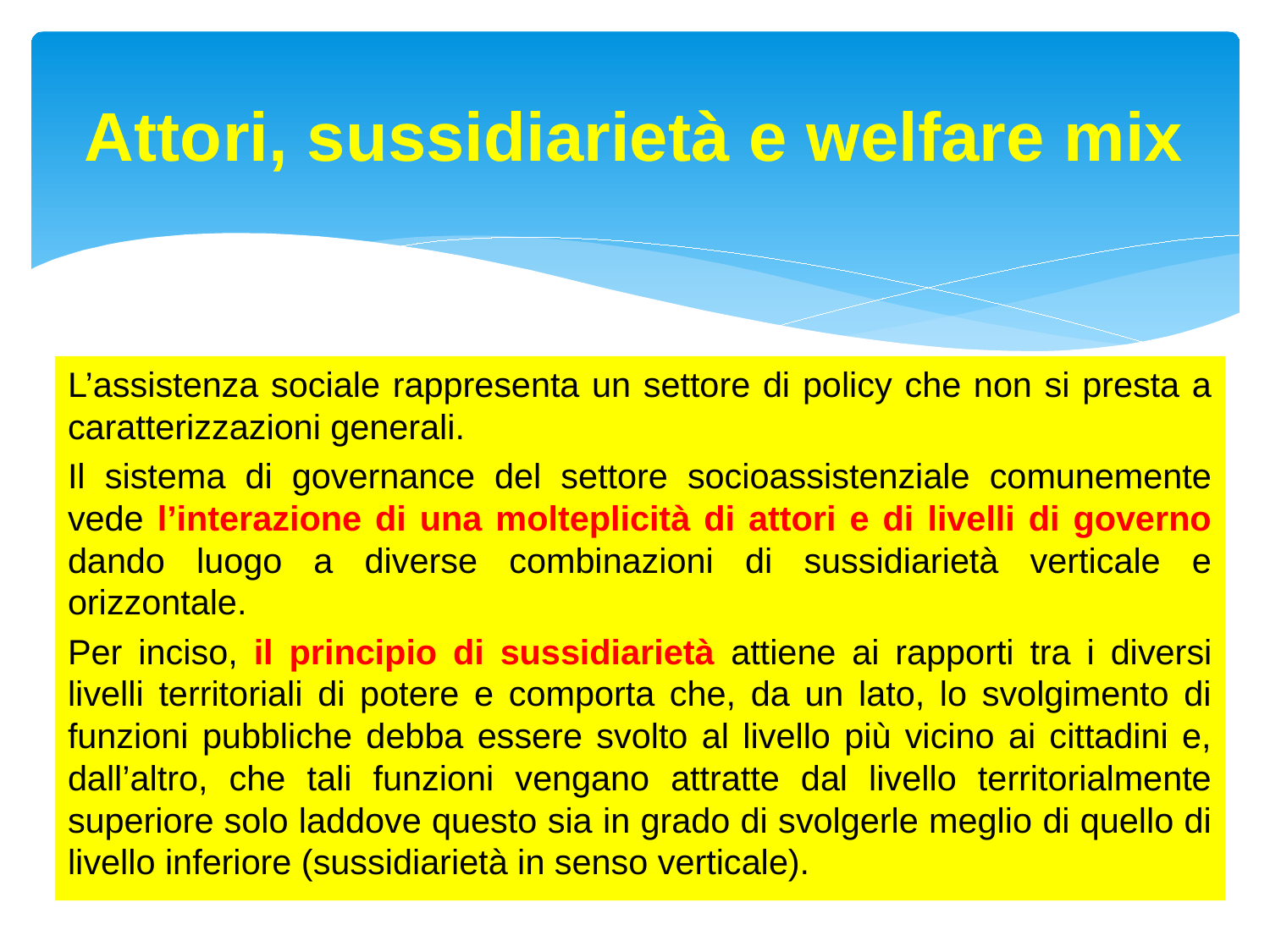

# Attori, sussidiarietà e welfare mix
L’assistenza sociale rappresenta un settore di policy che non si presta a caratterizzazioni generali.
Il sistema di governance del settore socioassistenziale comunemente vede l’interazione di una molteplicità di attori e di livelli di governo dando luogo a diverse combinazioni di sussidiarietà verticale e orizzontale.
Per inciso, il principio di sussidiarietà attiene ai rapporti tra i diversi livelli territoriali di potere e comporta che, da un lato, lo svolgimento di funzioni pubbliche debba essere svolto al livello più vicino ai cittadini e, dall’altro, che tali funzioni vengano attratte dal livello territorialmente superiore solo laddove questo sia in grado di svolgerle meglio di quello di livello inferiore (sussidiarietà in senso verticale).